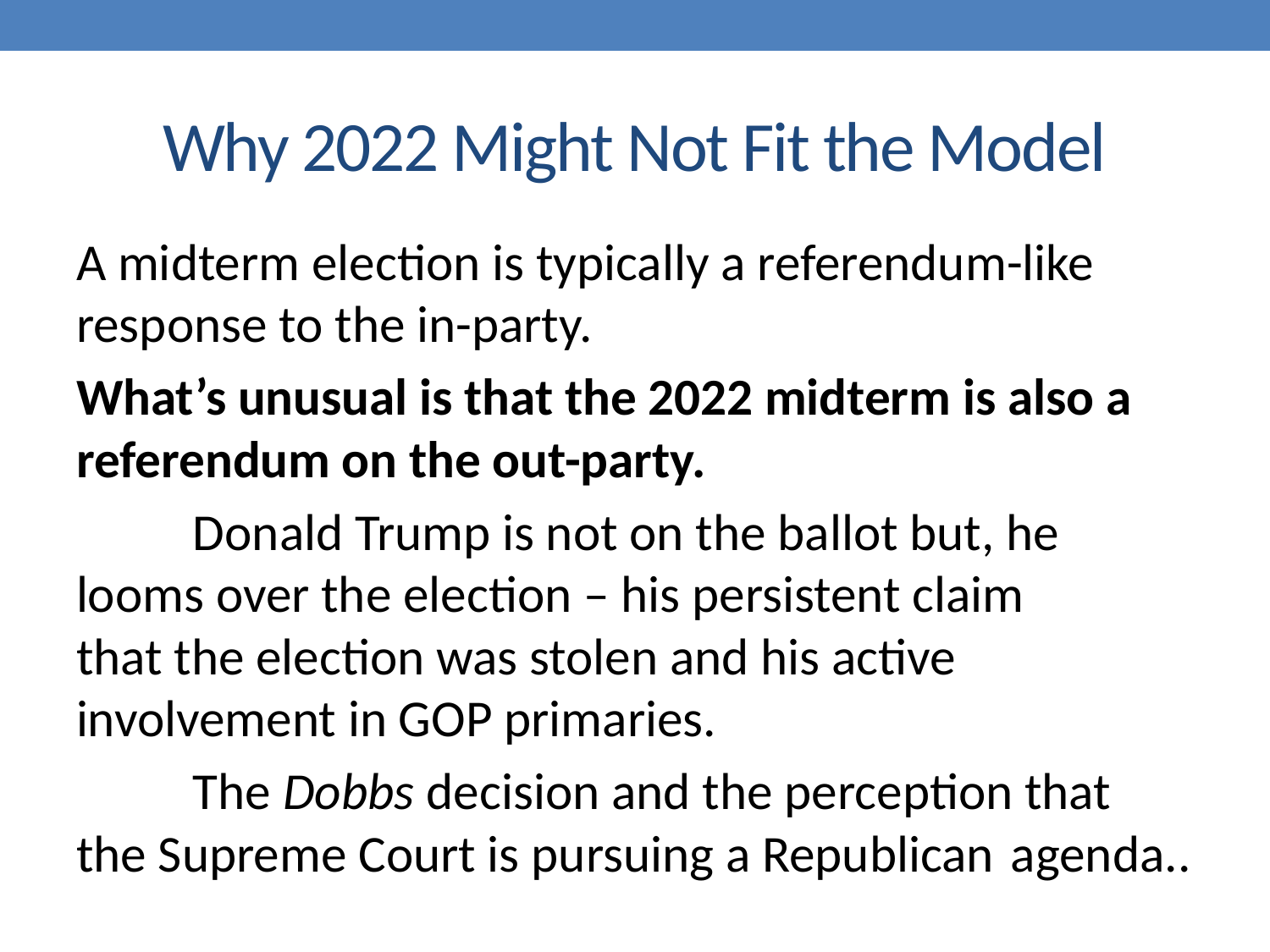

# Why 2022 Might Not Fit the Model
A midterm election is typically a referendum-like response to the in-party.
What’s unusual is that the 2022 midterm is also a  referendum on the out-party.
	Donald Trump is not on the ballot but, he 	looms over the election – his persistent claim 	that the election was stolen and his active 	involvement in GOP primaries.
	The Dobbs decision and the perception that 	the Supreme Court is pursuing a Republican 	agenda..